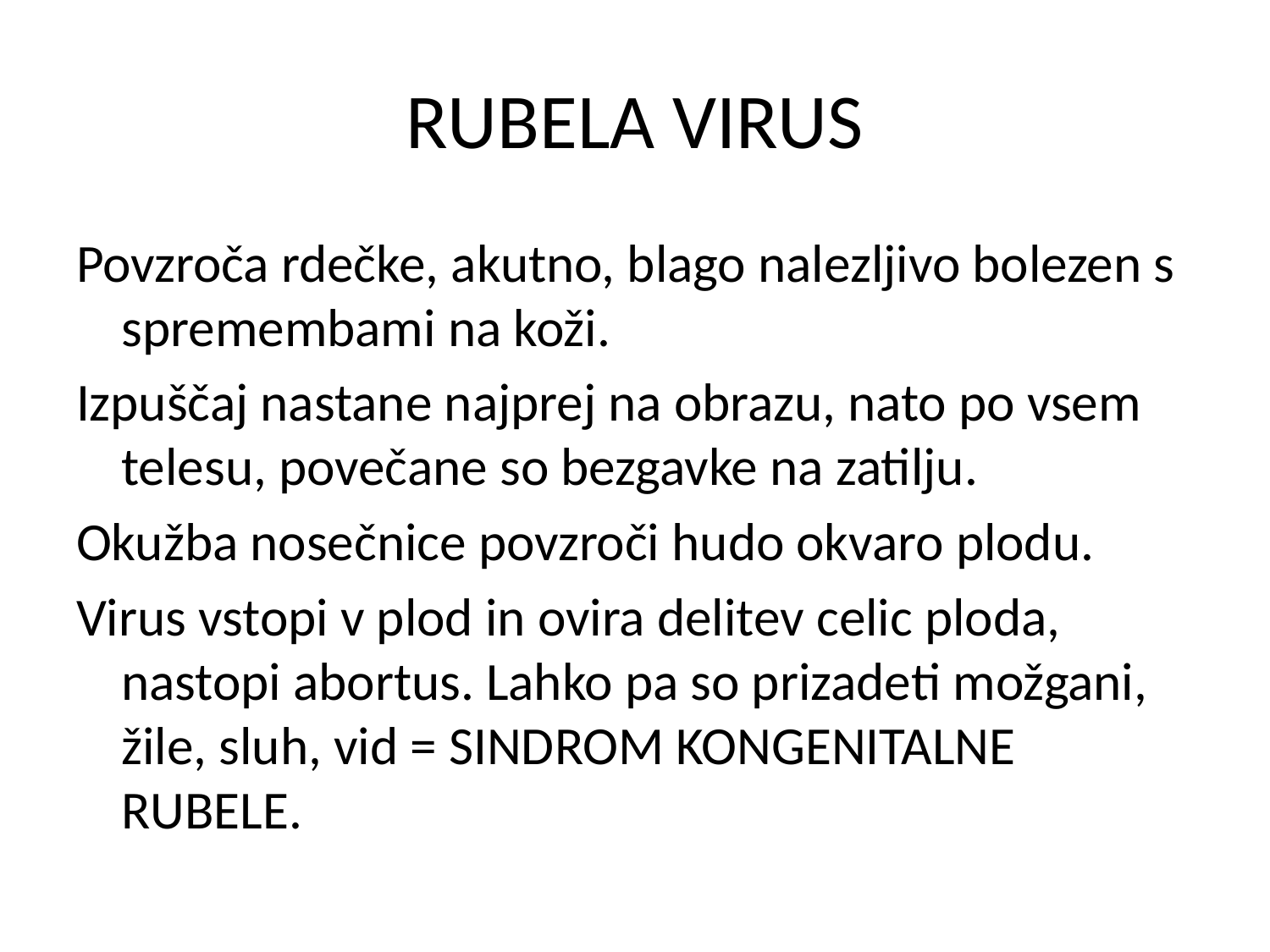

# RUBELA VIRUS
Povzroča rdečke, akutno, blago nalezljivo bolezen s spremembami na koži.
Izpuščaj nastane najprej na obrazu, nato po vsem telesu, povečane so bezgavke na zatilju.
Okužba nosečnice povzroči hudo okvaro plodu.
Virus vstopi v plod in ovira delitev celic ploda, nastopi abortus. Lahko pa so prizadeti možgani, žile, sluh, vid = SINDROM KONGENITALNE RUBELE.